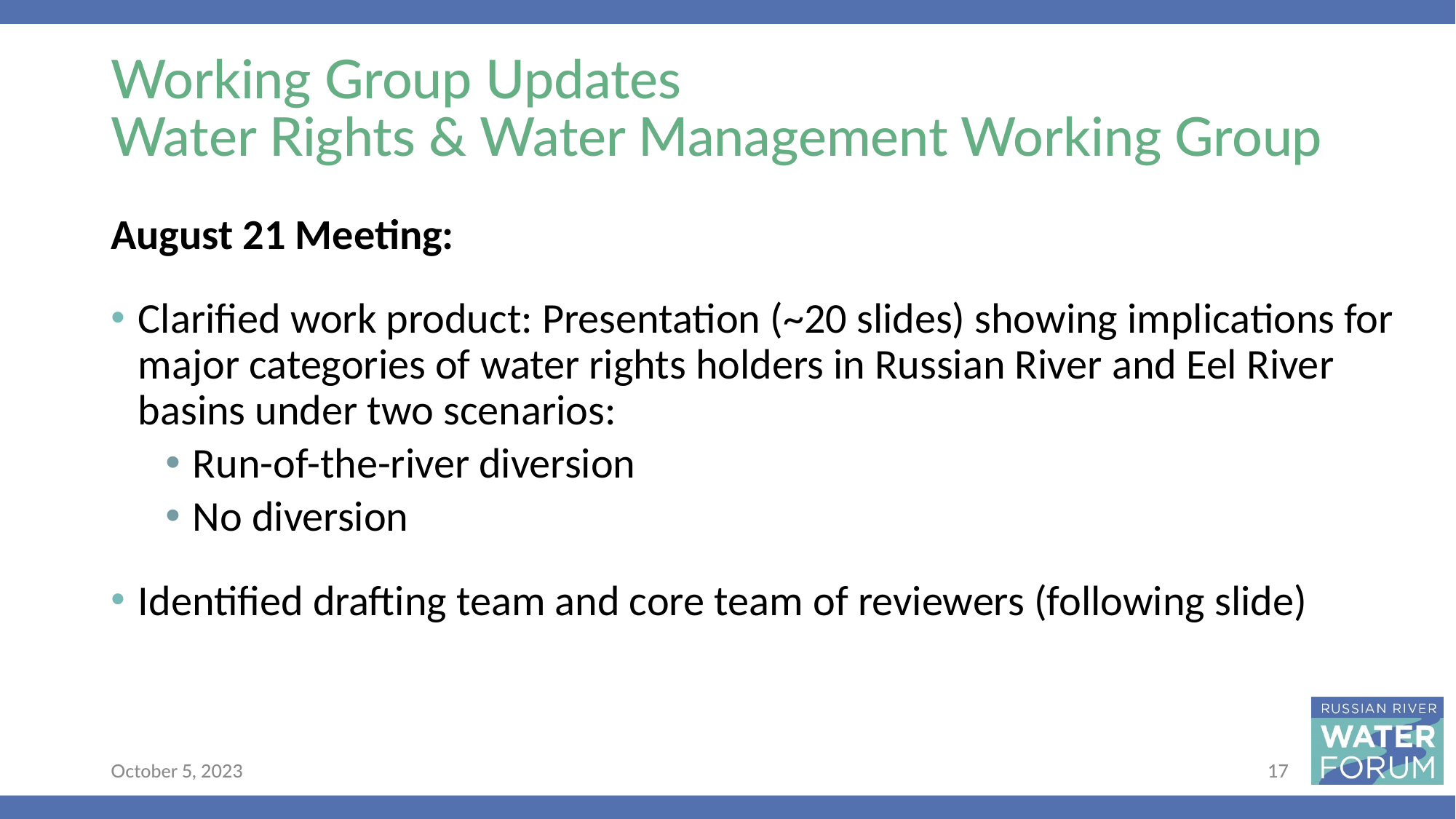

# Working Group Updates Water Rights & Water Management Working Group
August 21 Meeting:
Clarified work product: Presentation (~20 slides) showing implications for major categories of water rights holders in Russian River and Eel River basins under two scenarios:
Run-of-the-river diversion
No diversion
Identified drafting team and core team of reviewers (following slide)

October 5, 2023
17